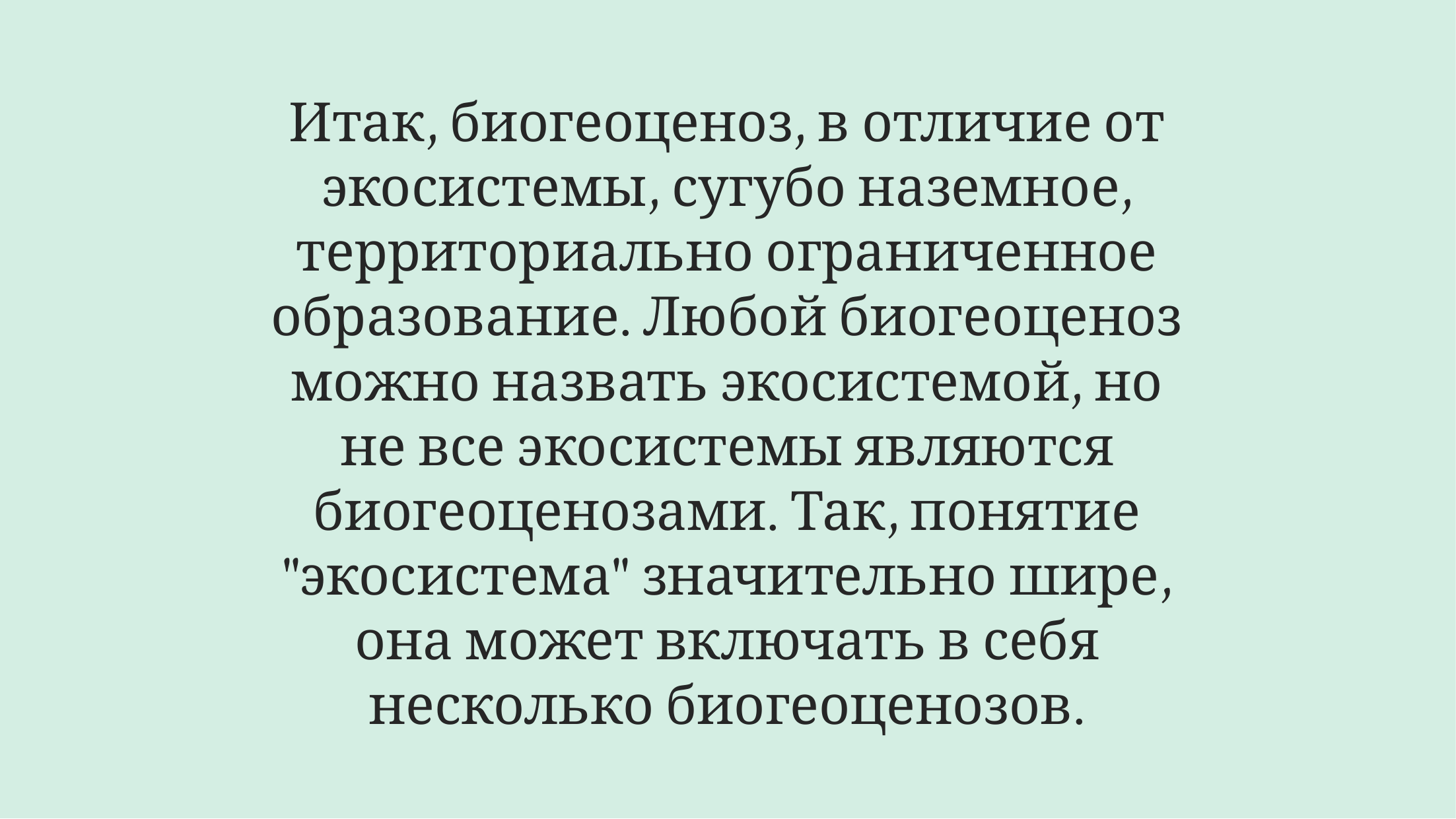

# Итак, биогеоценоз, в отличие от экосистемы, сугубо наземное, территориально ограниченное образование. Любой биогеоценоз можно назвать экосистемой, но не все экосистемы являются биогеоценозами. Так, понятие "экосистема" значительно шире, она может включать в себя несколько биогеоценозов.